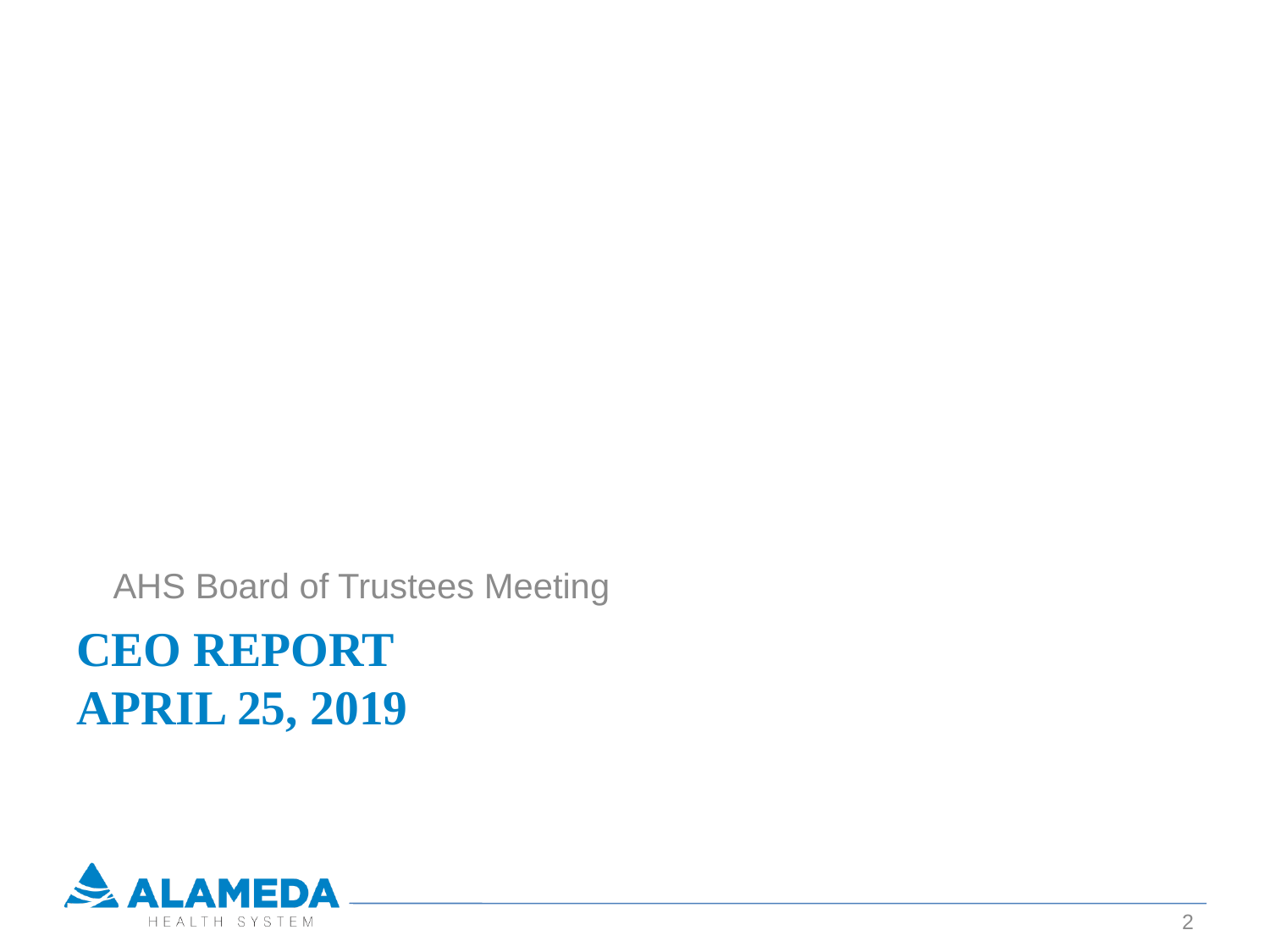

AHS Board of Trustees Meeting
# CEO Report APRIL 25, 2019
2